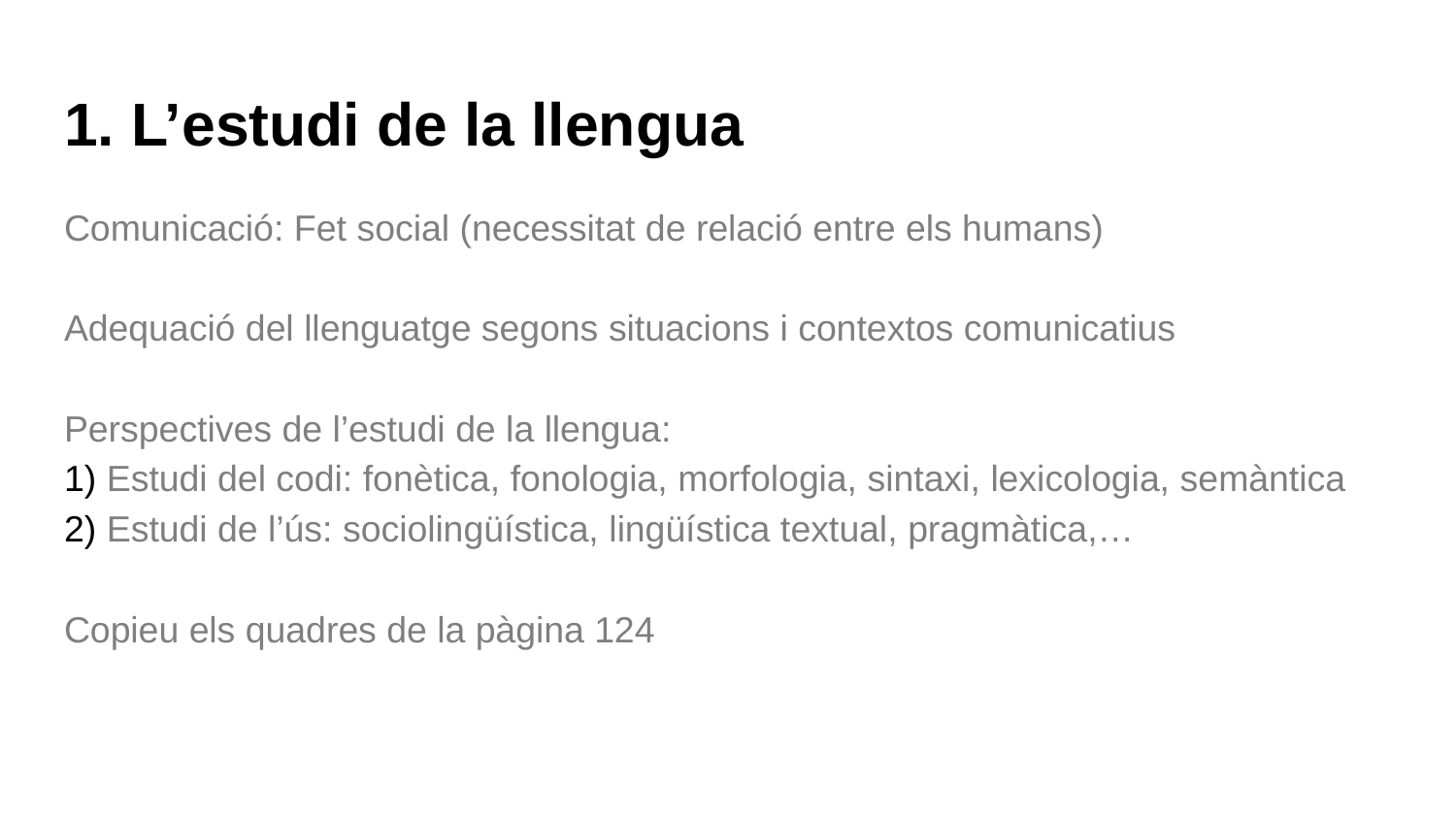

# 1. L’estudi de la llengua
Comunicació: Fet social (necessitat de relació entre els humans)

Adequació del llenguatge segons situacions i contextos comunicatius

Perspectives de l’estudi de la llengua:
Estudi del codi: fonètica, fonologia, morfologia, sintaxi, lexicologia, semàntica
Estudi de l’ús: sociolingüística, lingüística textual, pragmàtica,…

Copieu els quadres de la pàgina 124